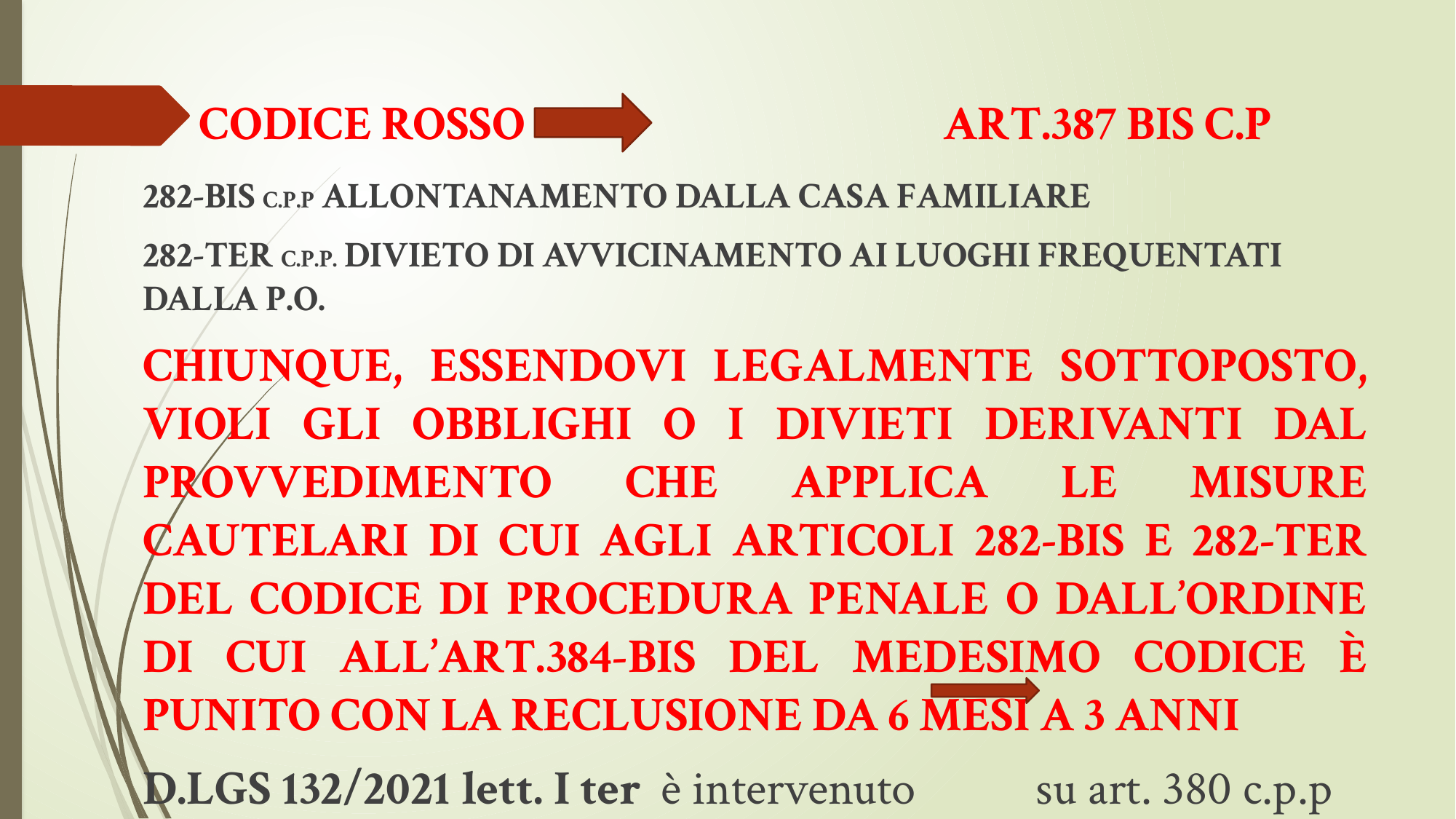

# Codice Rosso	               	art.387 bis c.p

282-bis c.p.p allontanamento dalla casa familiare
282-ter c.p.p. divieto di avvicinamento ai luoghi frequentati dalla p.o.
Chiunque, essendovi legalmente sottoposto, violi gli obblighi o i divieti derivanti dal provvedimento che applica le misure cautelari di cui agli articoli 282-bis e 282-ter del codice di procedura penale o dall’ordine di cui all’art.384-bis del medesimo codice è punito con la reclusione da 6 mesi a 3 anni
D.Lgs 132/2021 lett. I ter  è intervenuto           su art. 380 c.p.p
Arresto obbligatorio per 387 bis c.p.